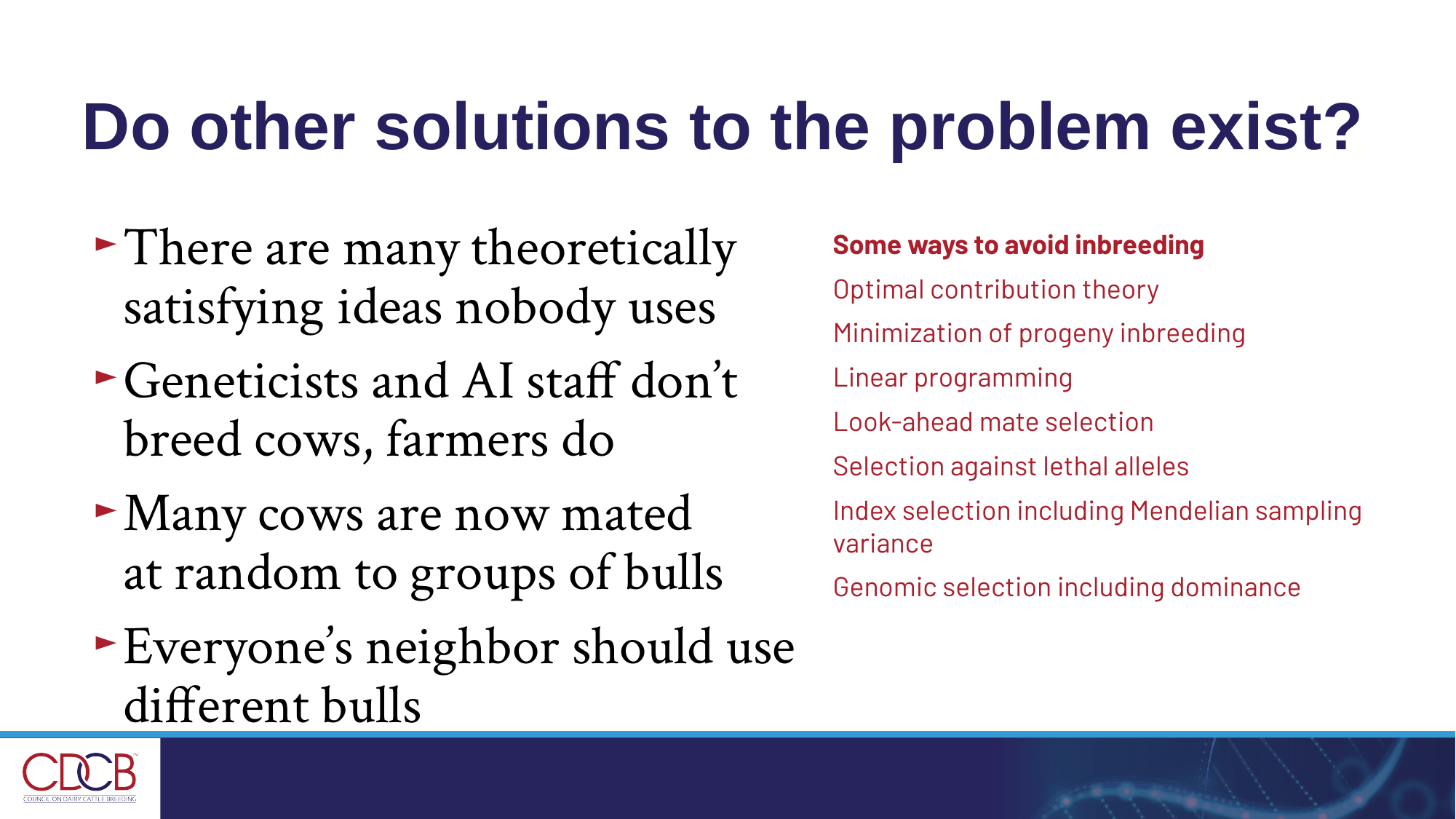

# Do other solutions to the problem exist?
There are many theoretically
satisfying ideas nobody uses
Geneticists and AI staff don’t
breed cows, farmers do
Many cows are now mated
at random to groups of bulls
Everyone’s neighbor should use different bulls
| Some ways to avoid inbreeding |
| --- |
| Optimal contribution theory |
| Minimization of progeny inbreeding |
| Linear programming |
| Look-ahead mate selection |
| Selection against lethal alleles |
| Index selection including Mendelian sampling variance |
| Genomic selection including dominance |